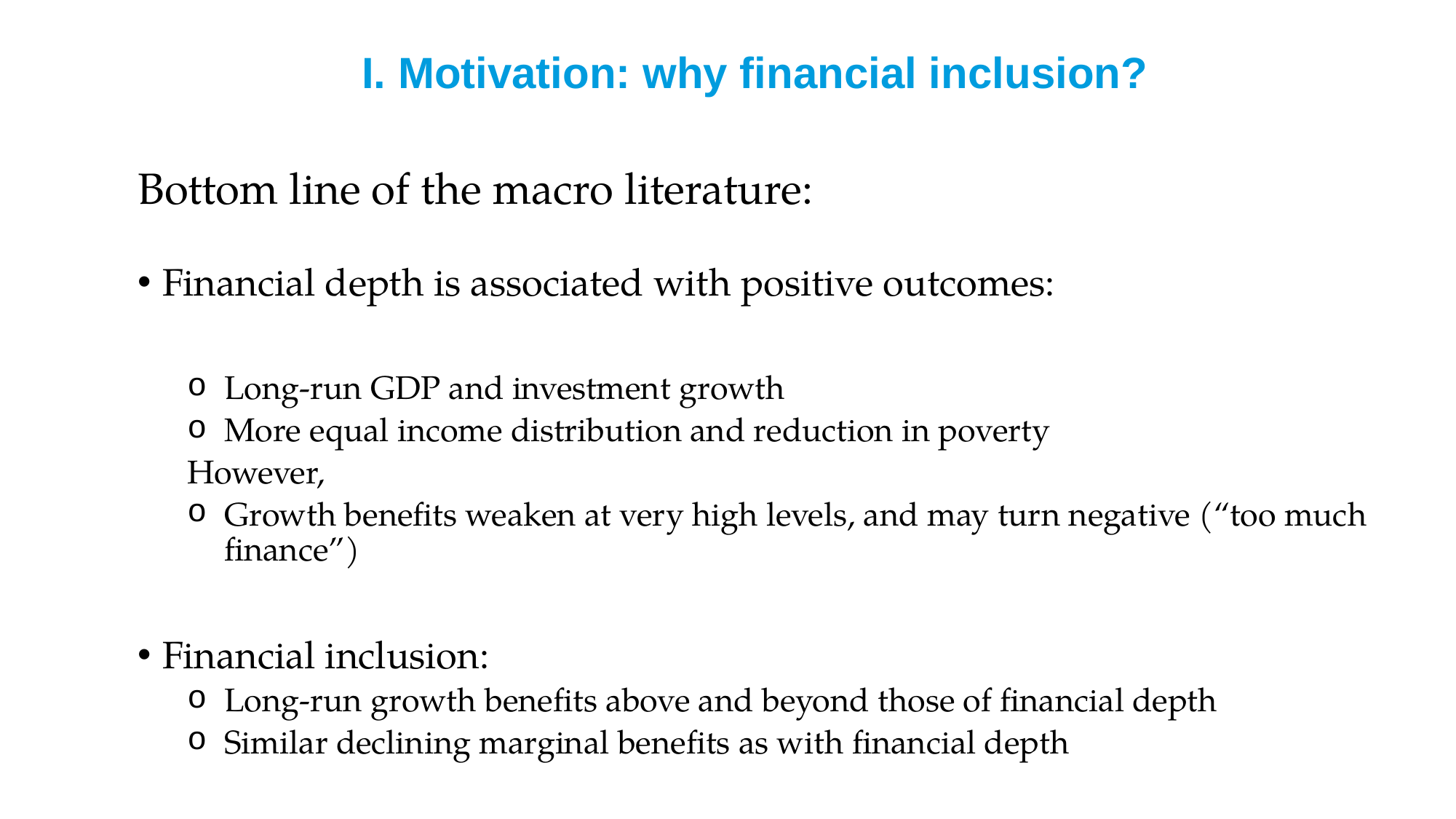

I. Motivation: why financial inclusion?

Bottom line of the macro literature:

Financial depth is associated with positive outcomes:

Long-run GDP and investment growth
More equal income distribution and reduction in poverty
However,
Growth benefits weaken at very high levels, and may turn negative (“too much finance”)

Financial inclusion:
Long-run growth benefits above and beyond those of financial depth
Similar declining marginal benefits as with financial depth